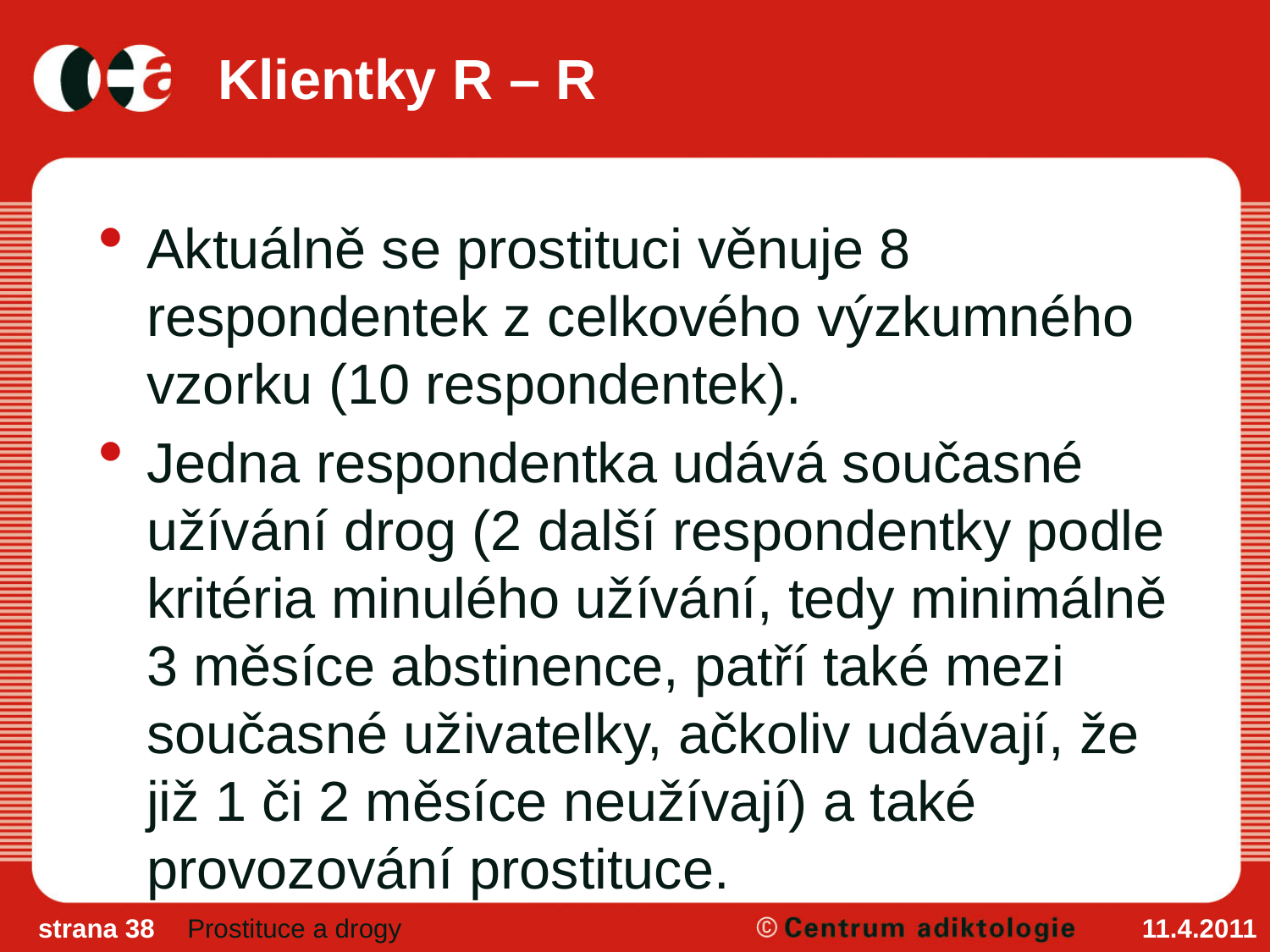

# Klientky R – R
Aktuálně se prostituci věnuje 8 respondentek z celkového výzkumného vzorku (10 respondentek).
Jedna respondentka udává současné užívání drog (2 další respondentky podle kritéria minulého užívání, tedy minimálně 3 měsíce abstinence, patří také mezi současné uživatelky, ačkoliv udávají, že již 1 či 2 měsíce neužívají) a také provozování prostituce.
strana 38
Prostituce a drogy
11.4.2011